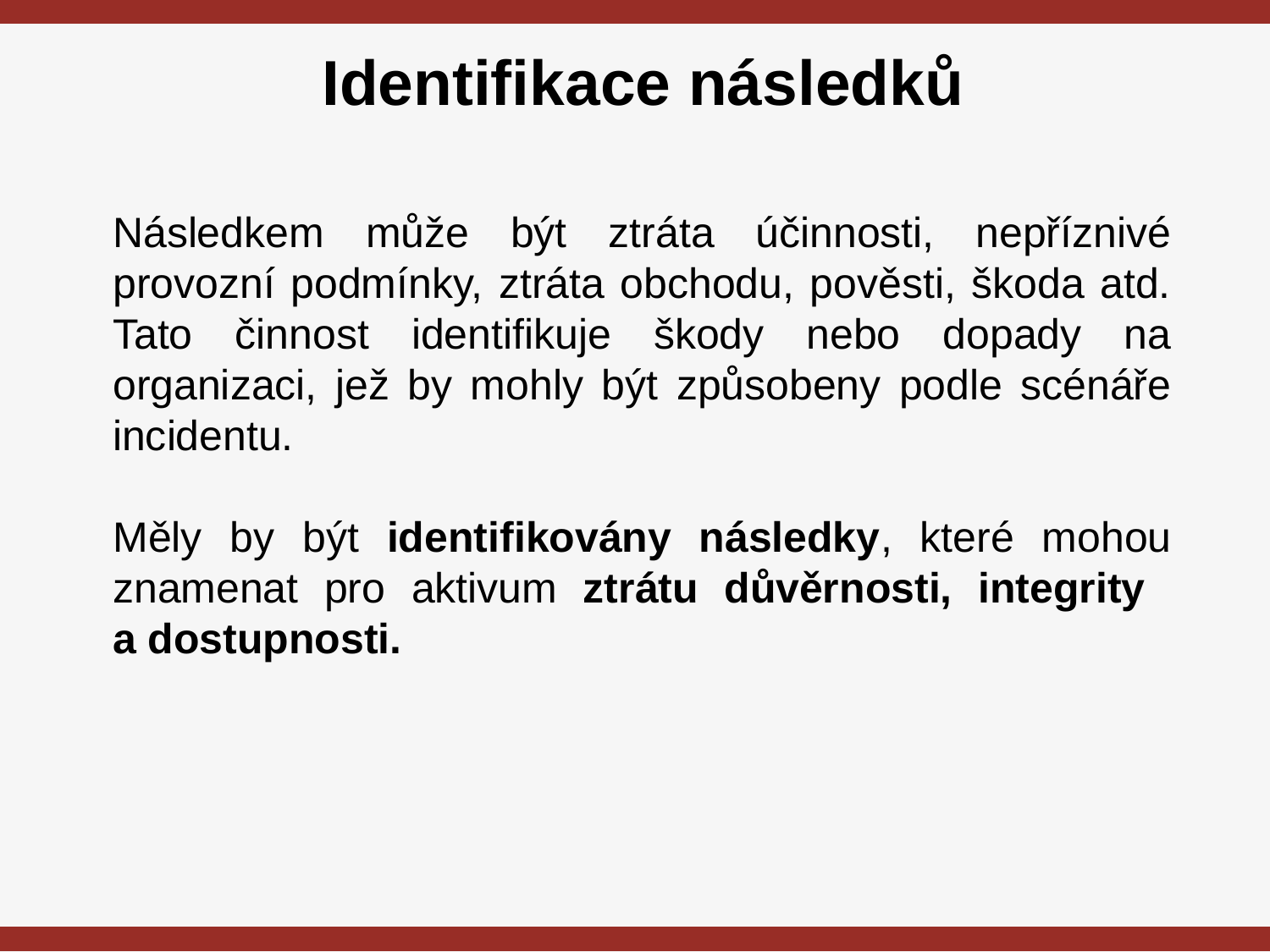

# Identifikace následků
Následkem může být ztráta účinnosti, nepříznivé provozní podmínky, ztráta obchodu, pověsti, škoda atd. Tato činnost identifikuje škody nebo dopady na organizaci, jež by mohly být způsobeny podle scénáře incidentu.

Měly by být identifikovány následky, které mohou znamenat pro aktivum ztrátu důvěrnosti, integrity
a dostupnosti.